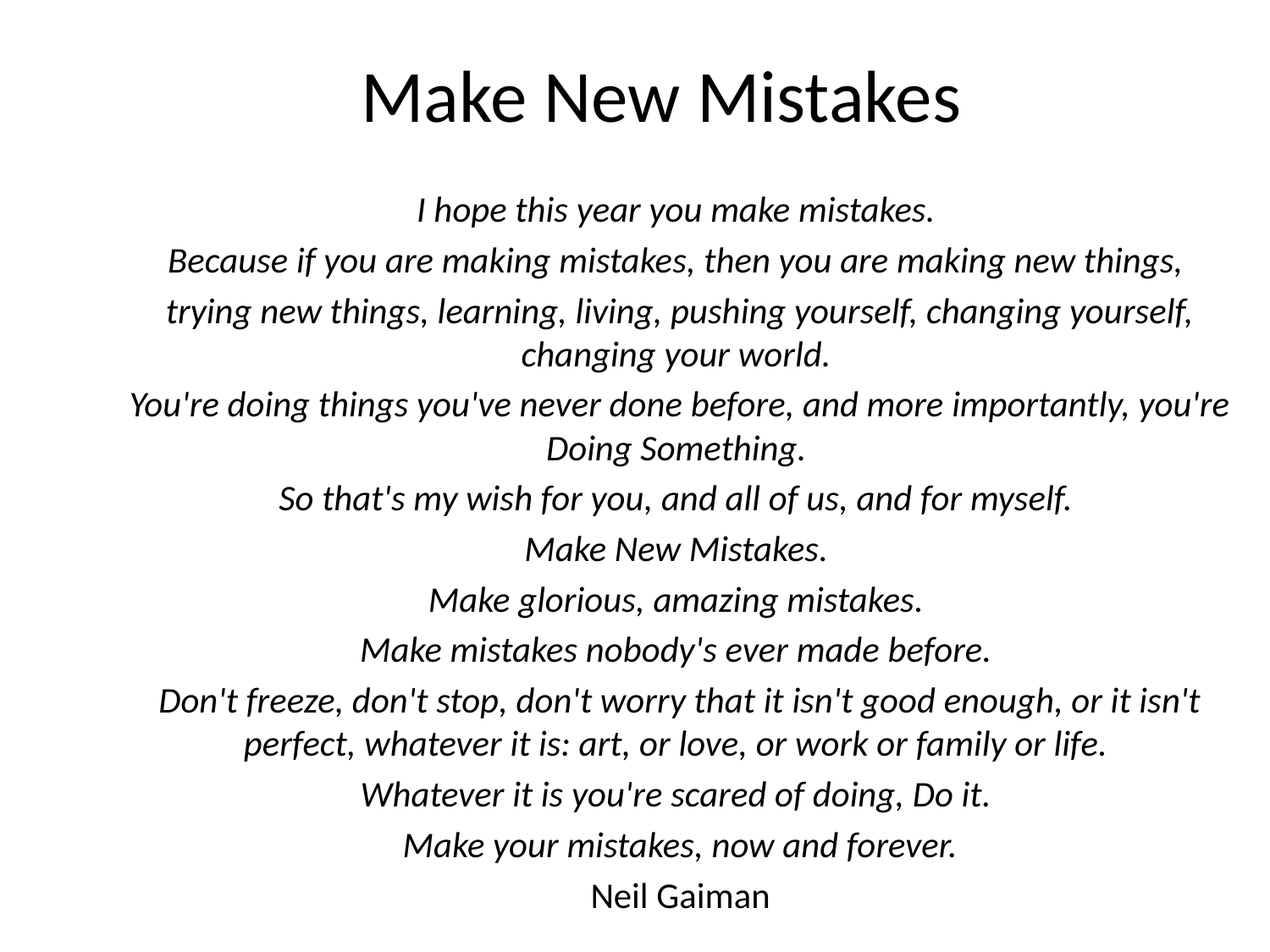

# Make New Mistakes
I hope this year you make mistakes.
Because if you are making mistakes, then you are making new things,
trying new things, learning, living, pushing yourself, changing yourself, changing your world.
You're doing things you've never done before, and more importantly, you're Doing Something.
So that's my wish for you, and all of us, and for myself.
Make New Mistakes.
Make glorious, amazing mistakes.
Make mistakes nobody's ever made before.
Don't freeze, don't stop, don't worry that it isn't good enough, or it isn't perfect, whatever it is: art, or love, or work or family or life.
Whatever it is you're scared of doing, Do it.
Make your mistakes, now and forever.
Neil Gaiman